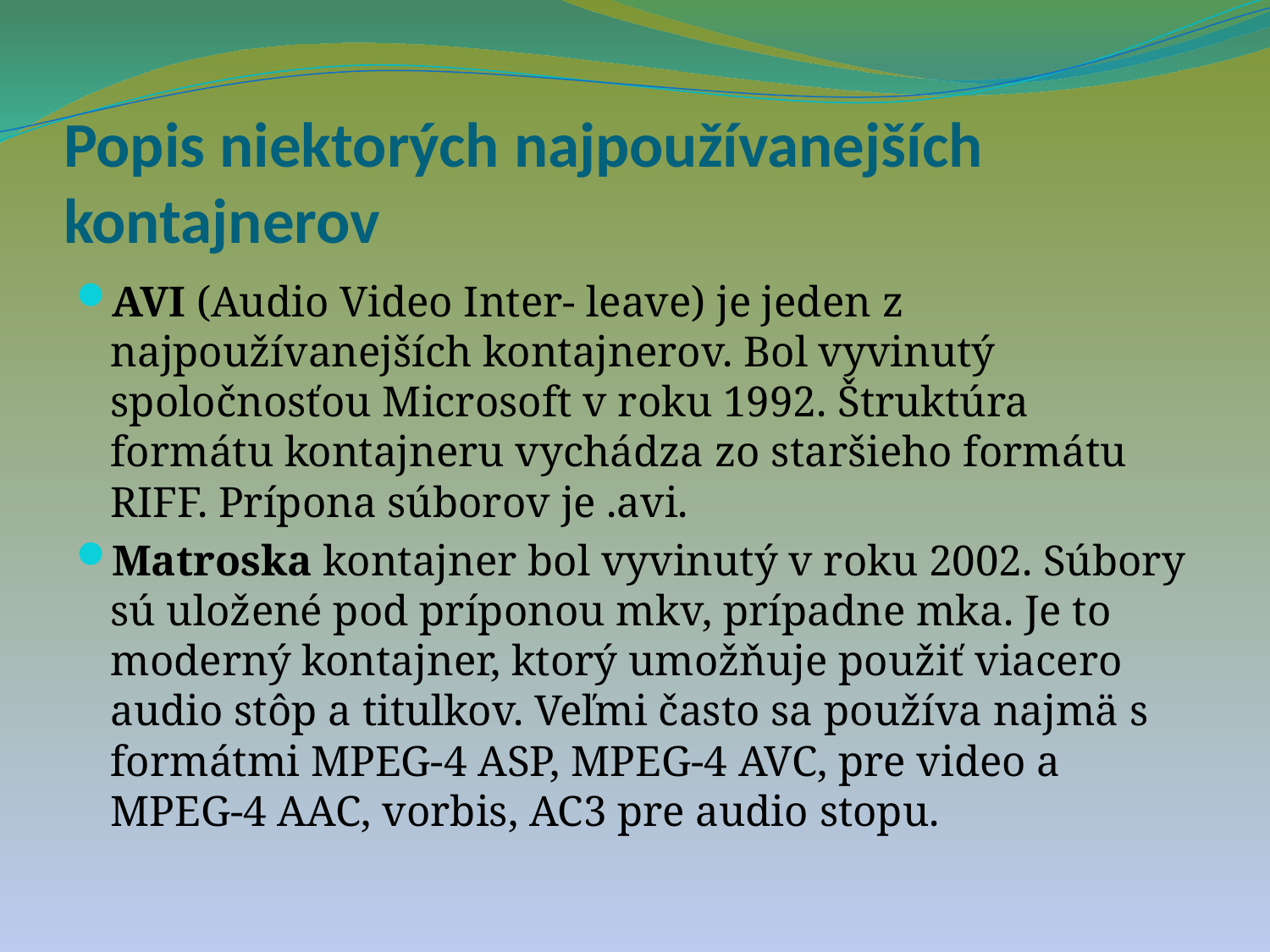

# Popis niektorých najpoužívanejších kontajnerov
AVI (Audio Video Inter- leave) je jeden z najpoužívanejších kontajnerov. Bol vyvinutý spoločnosťou Microsoft v roku 1992. Štruktúra formátu kontajneru vychádza zo staršieho formátu RIFF. Prípona súborov je .avi.
Matroska kontajner bol vyvinutý v roku 2002. Súbory sú uložené pod príponou mkv, prípadne mka. Je to moderný kontajner, ktorý umožňuje použiť viacero audio stôp a titulkov. Veľmi často sa používa najmä s formátmi MPEG-4 ASP, MPEG-4 AVC, pre video a MPEG-4 AAC, vorbis, AC3 pre audio stopu.